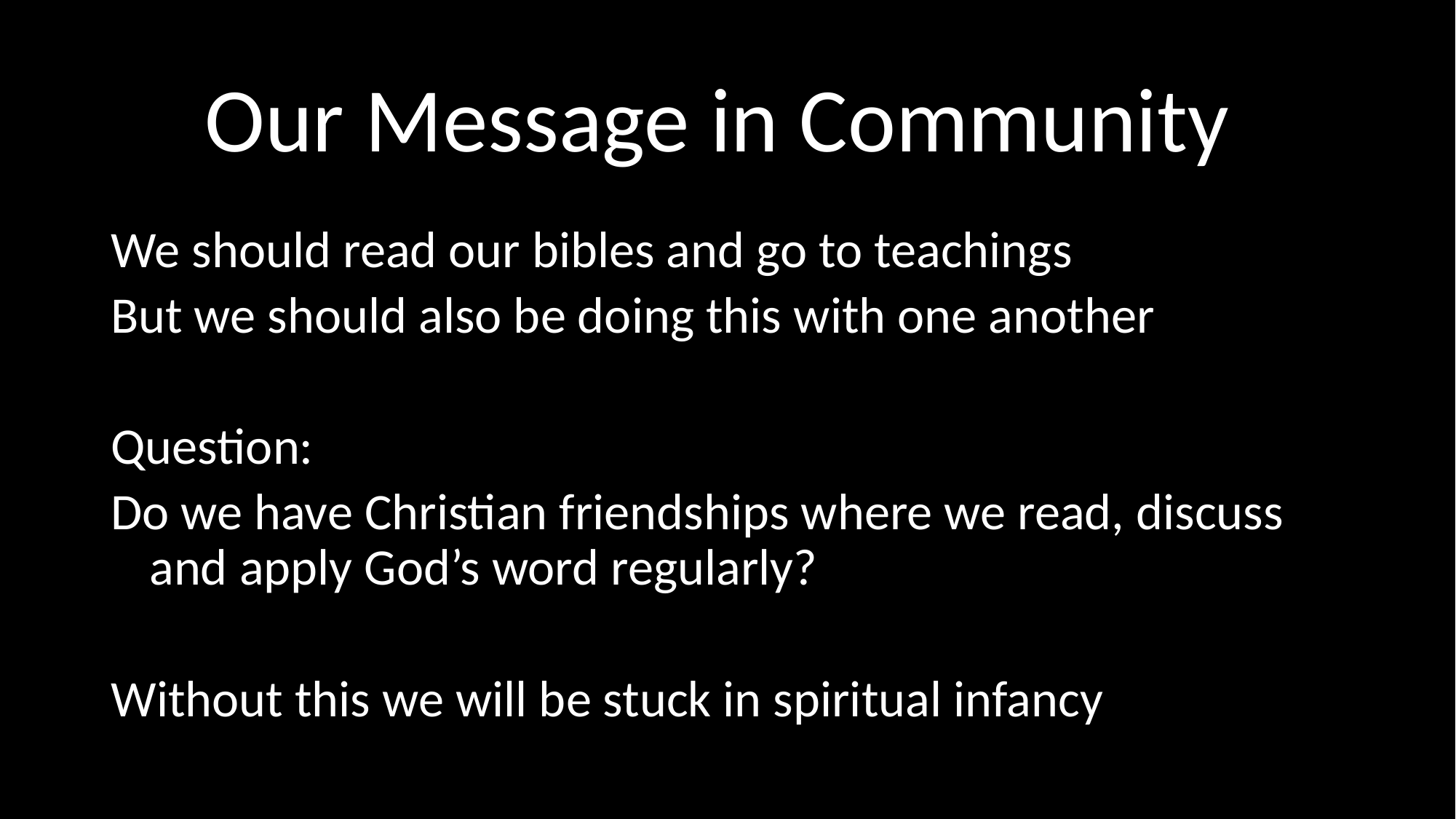

# Our Message in Community
We should read our bibles and go to teachings
But we should also be doing this with one another

Question:
Do we have Christian friendships where we read, discuss and apply God’s word regularly?

Without this we will be stuck in spiritual infancy